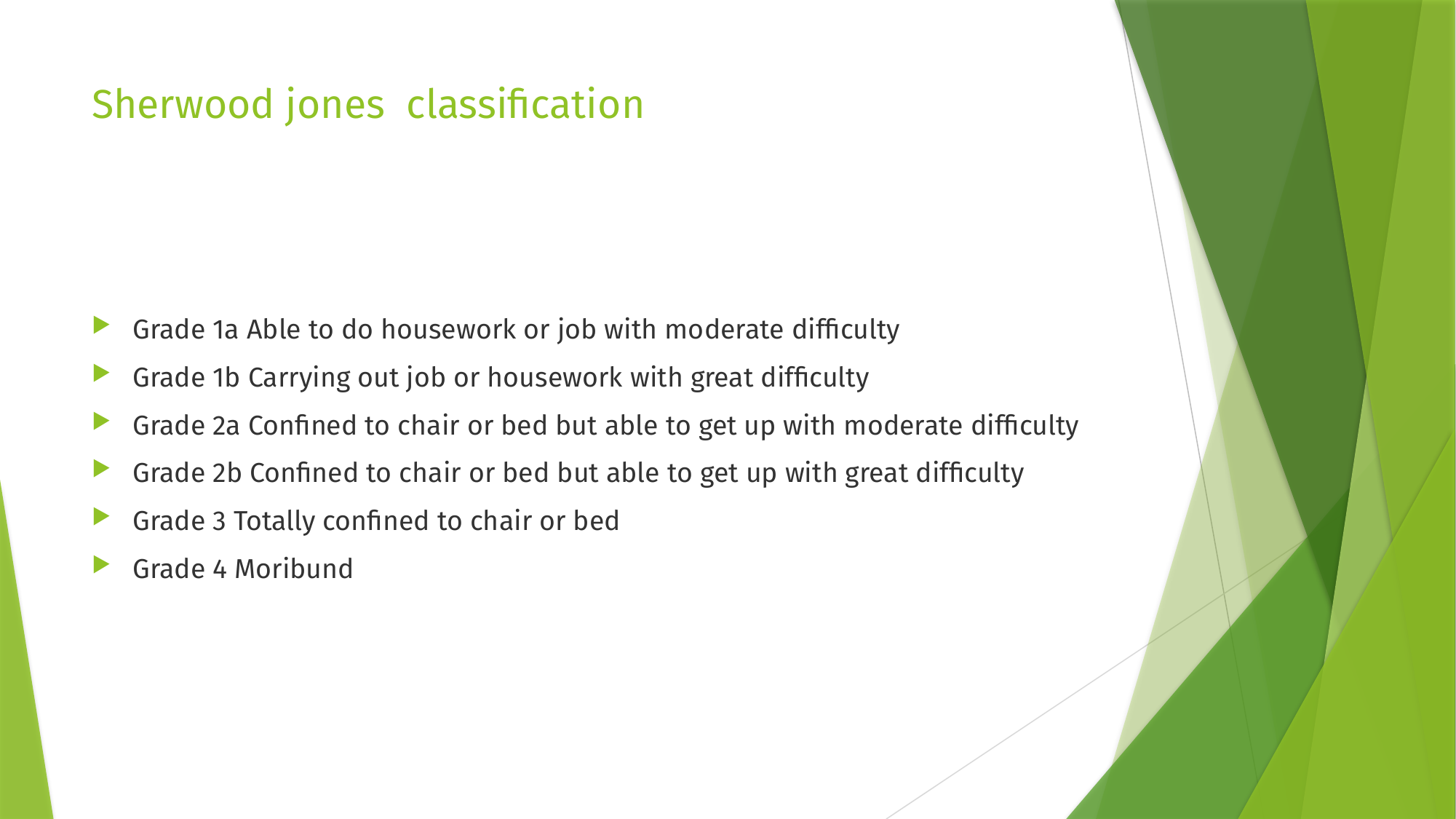

# Sherwood jones  classification

Grade 1a Able to do housework or job with moderate difficulty
Grade 1b Carrying out job or housework with great difficulty
Grade 2a Confined to chair or bed but able to get up with moderate difficulty
Grade 2b Confined to chair or bed but able to get up with great difficulty
Grade 3 Totally confined to chair or bed
Grade 4 Moribund